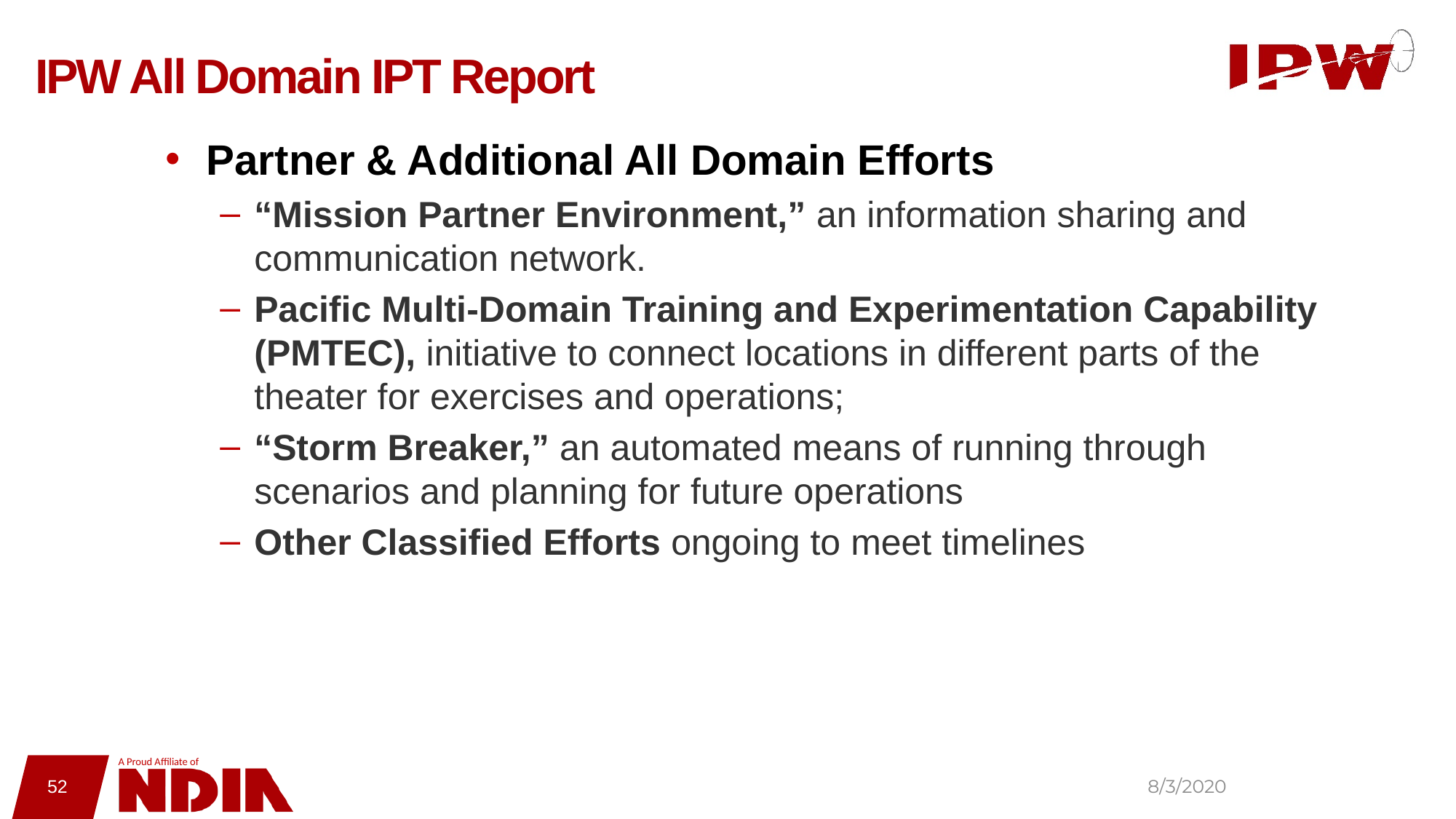

# IPW All Domain IPT Report
Partner & Additional All Domain Efforts
“Mission Partner Environment,” an information sharing and communication network.
Pacific Multi-Domain Training and Experimentation Capability (PMTEC), initiative to connect locations in different parts of the theater for exercises and operations;
“Storm Breaker,” an automated means of running through scenarios and planning for future operations
Other Classified Efforts ongoing to meet timelines

8/3/2020
52